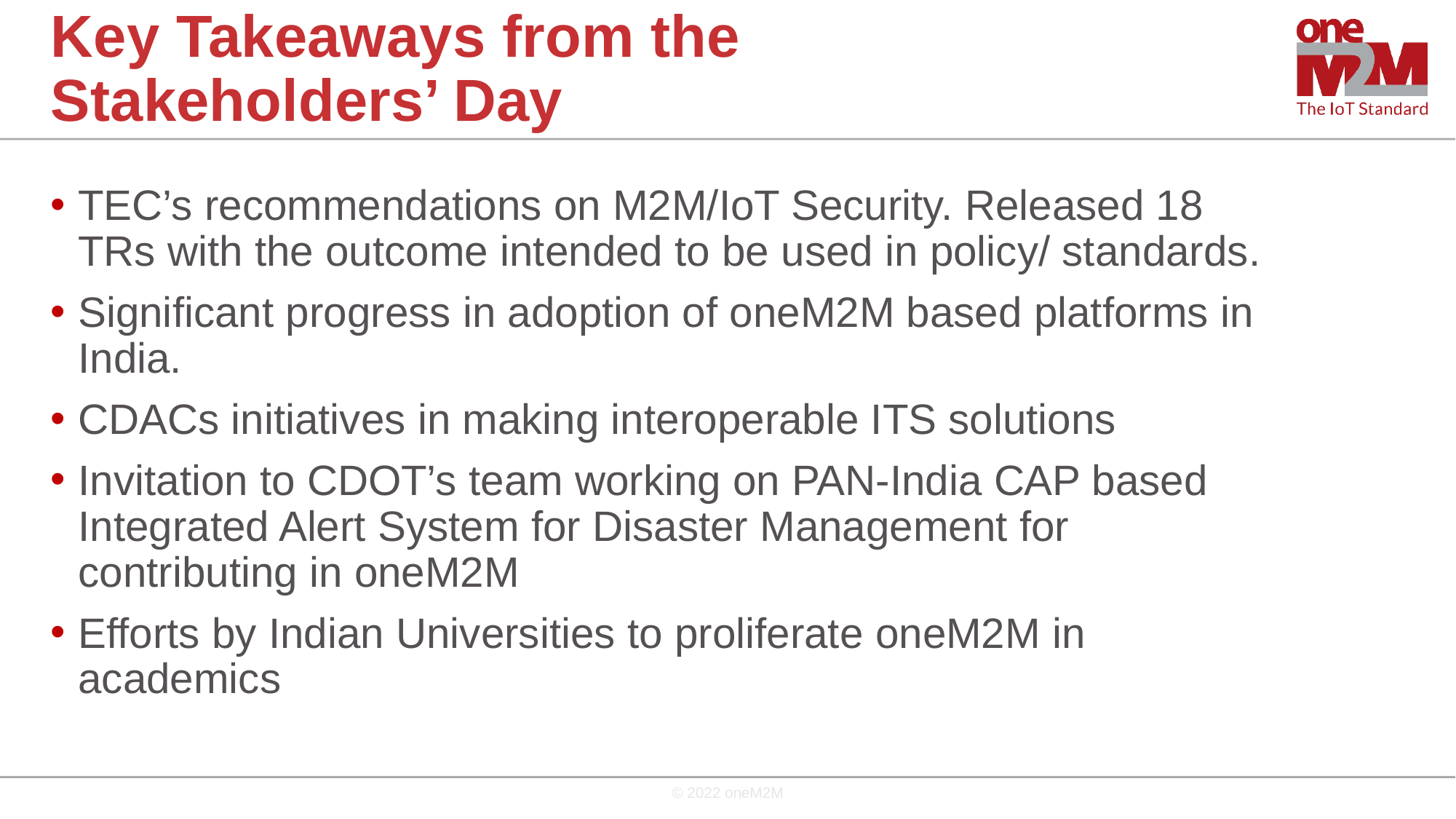

# Key Takeaways from the Stakeholders’ Day
TEC’s recommendations on M2M/IoT Security. Released 18 TRs with the outcome intended to be used in policy/ standards.
Significant progress in adoption of oneM2M based platforms in India.
CDACs initiatives in making interoperable ITS solutions
Invitation to CDOT’s team working on PAN-India CAP based Integrated Alert System for Disaster Management for contributing in oneM2M
Efforts by Indian Universities to proliferate oneM2M in academics

© 2022 oneM2M